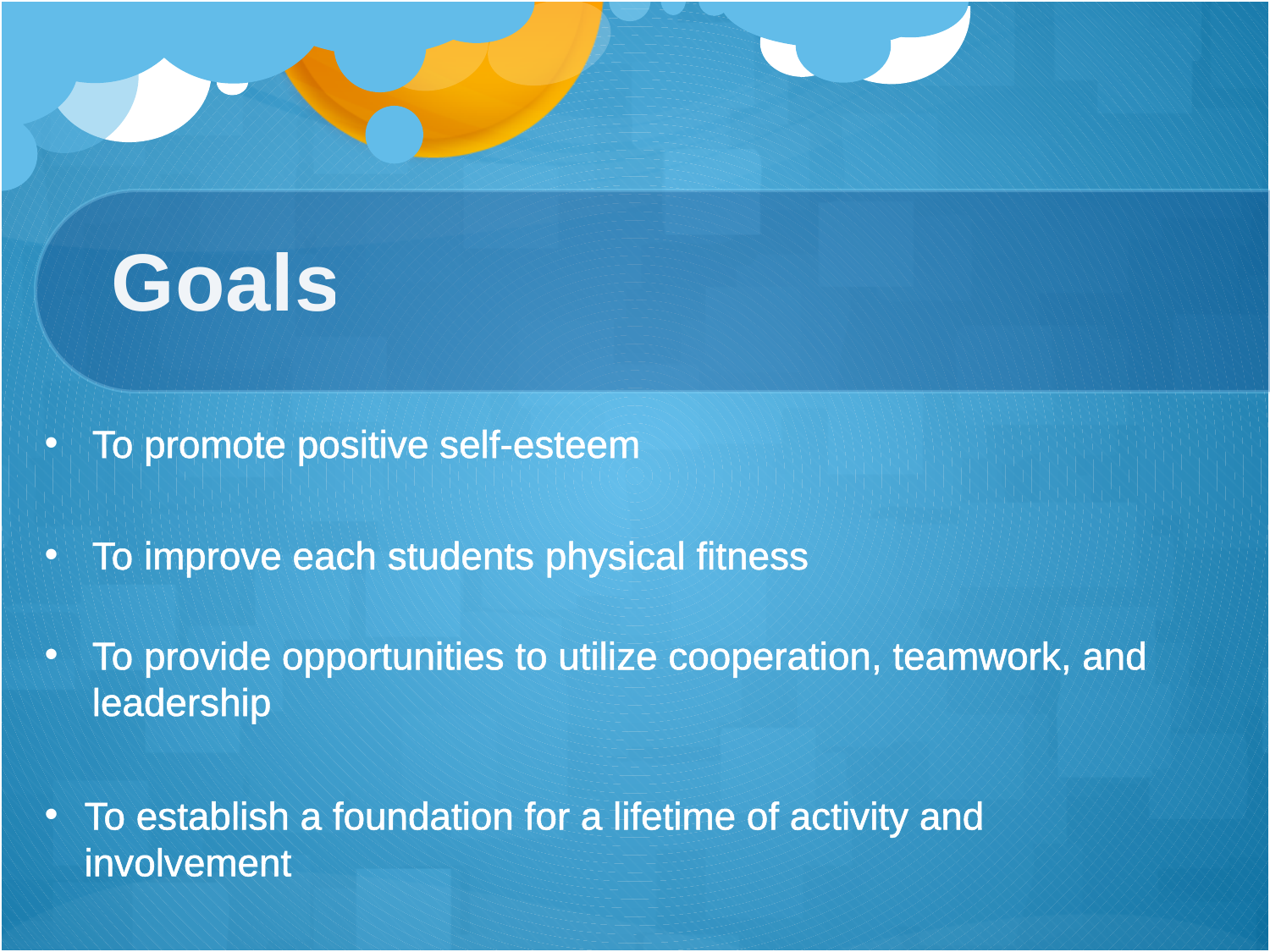

# Goals
To promote positive self-esteem
To improve each students physical fitness
To provide opportunities to utilize cooperation, teamwork, and leadership

To establish a foundation for a lifetime of activity and involvement